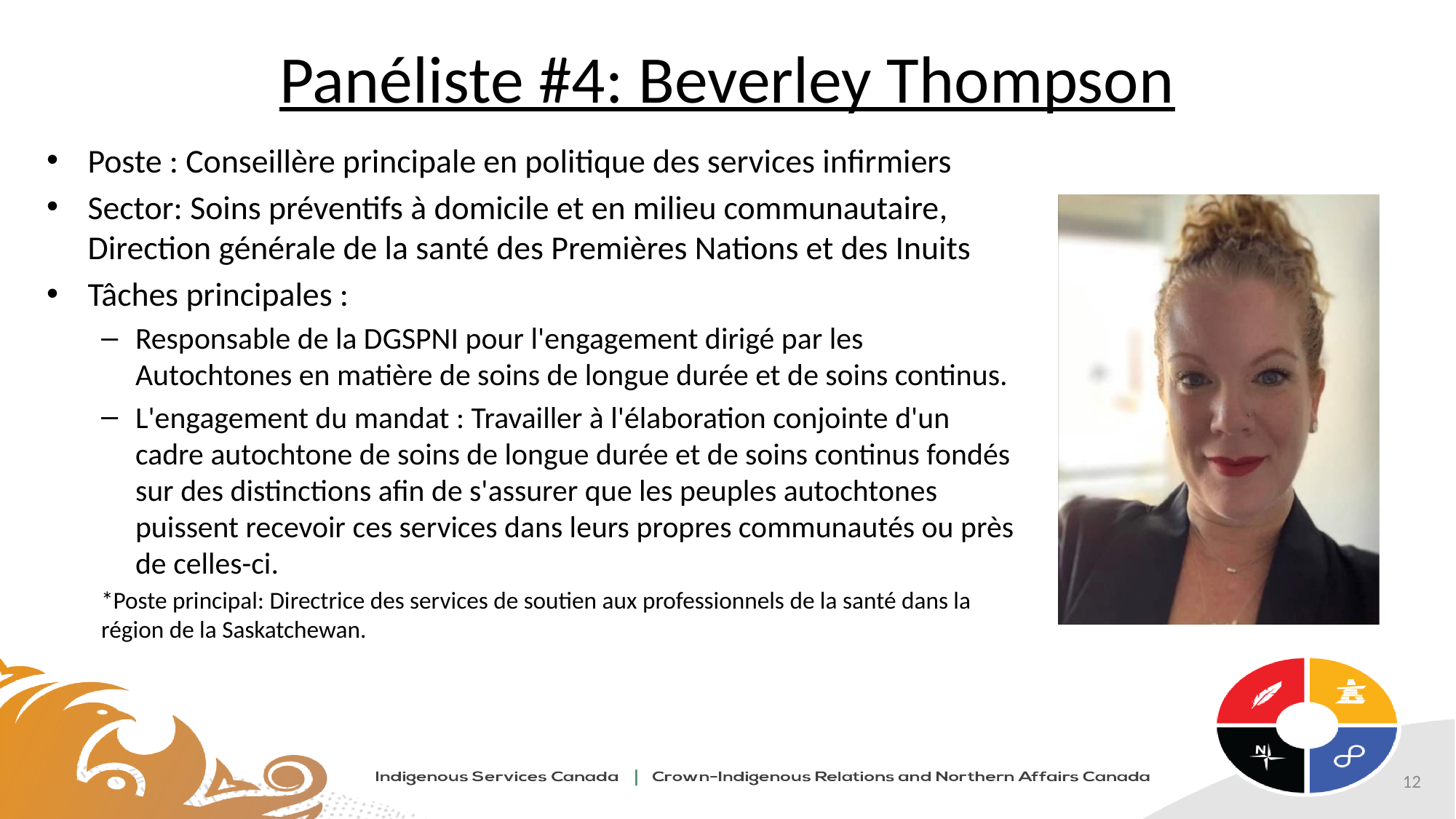

# Panéliste #4: Beverley Thompson
Poste : Conseillère principale en politique des services infirmiers
Sector: Soins préventifs à domicile et en milieu communautaire, Direction générale de la santé des Premières Nations et des Inuits
Tâches principales :
Responsable de la DGSPNI pour l'engagement dirigé par les Autochtones en matière de soins de longue durée et de soins continus.
L'engagement du mandat : Travailler à l'élaboration conjointe d'un cadre autochtone de soins de longue durée et de soins continus fondés sur des distinctions afin de s'assurer que les peuples autochtones puissent recevoir ces services dans leurs propres communautés ou près de celles-ci.
*Poste principal: Directrice des services de soutien aux professionnels de la santé dans la région de la Saskatchewan.

12